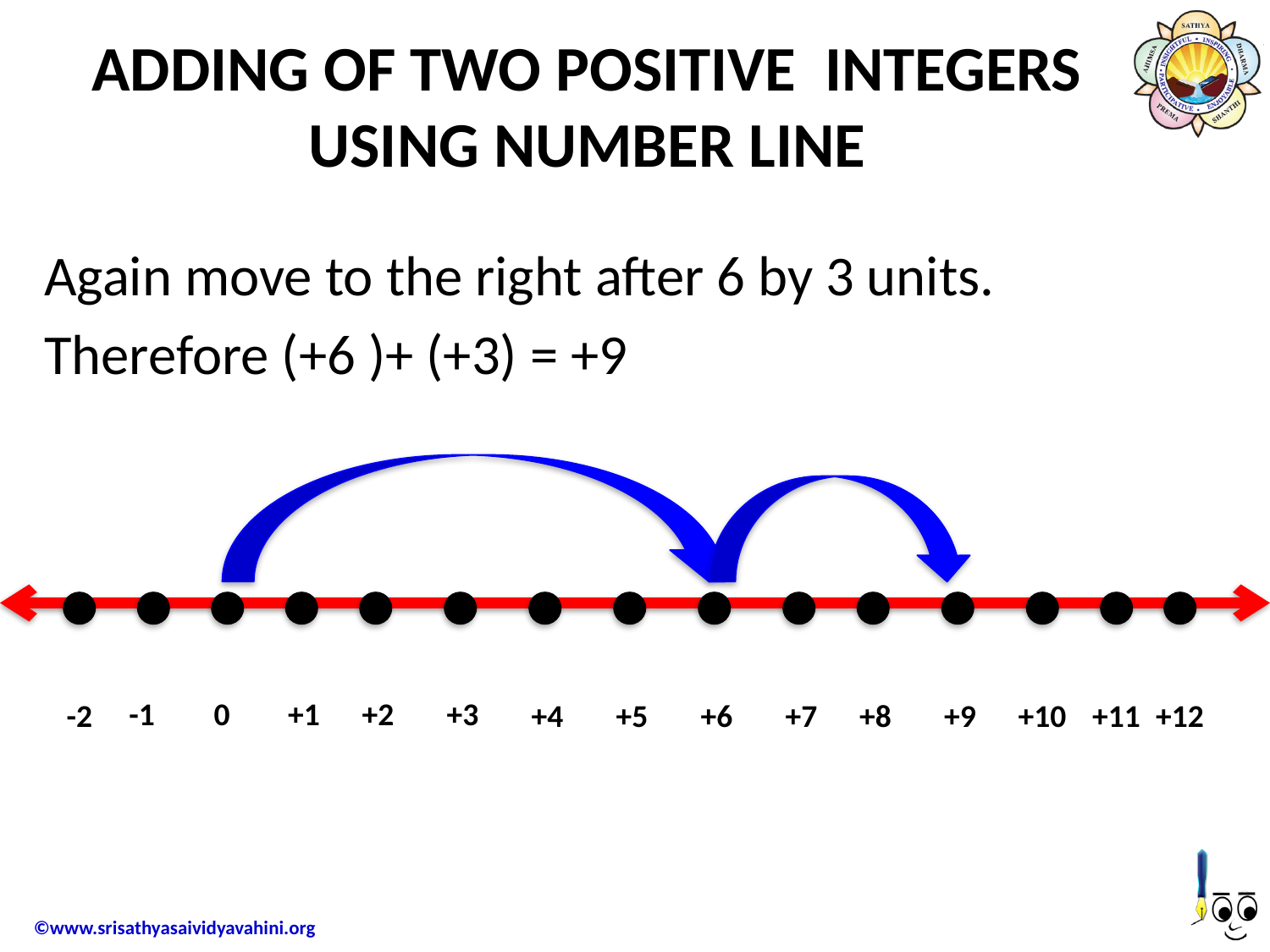

# ADDING OF TWO POSITIVE  INTEGERS USING NUMBER LINE
Again move to the right after 6 by 3 units.
Therefore (+6 )+ (+3) = +9

-1
0
+1
+2
+3
-2
+4
+5
+6
+7
+8
+9
+10
+11
+12